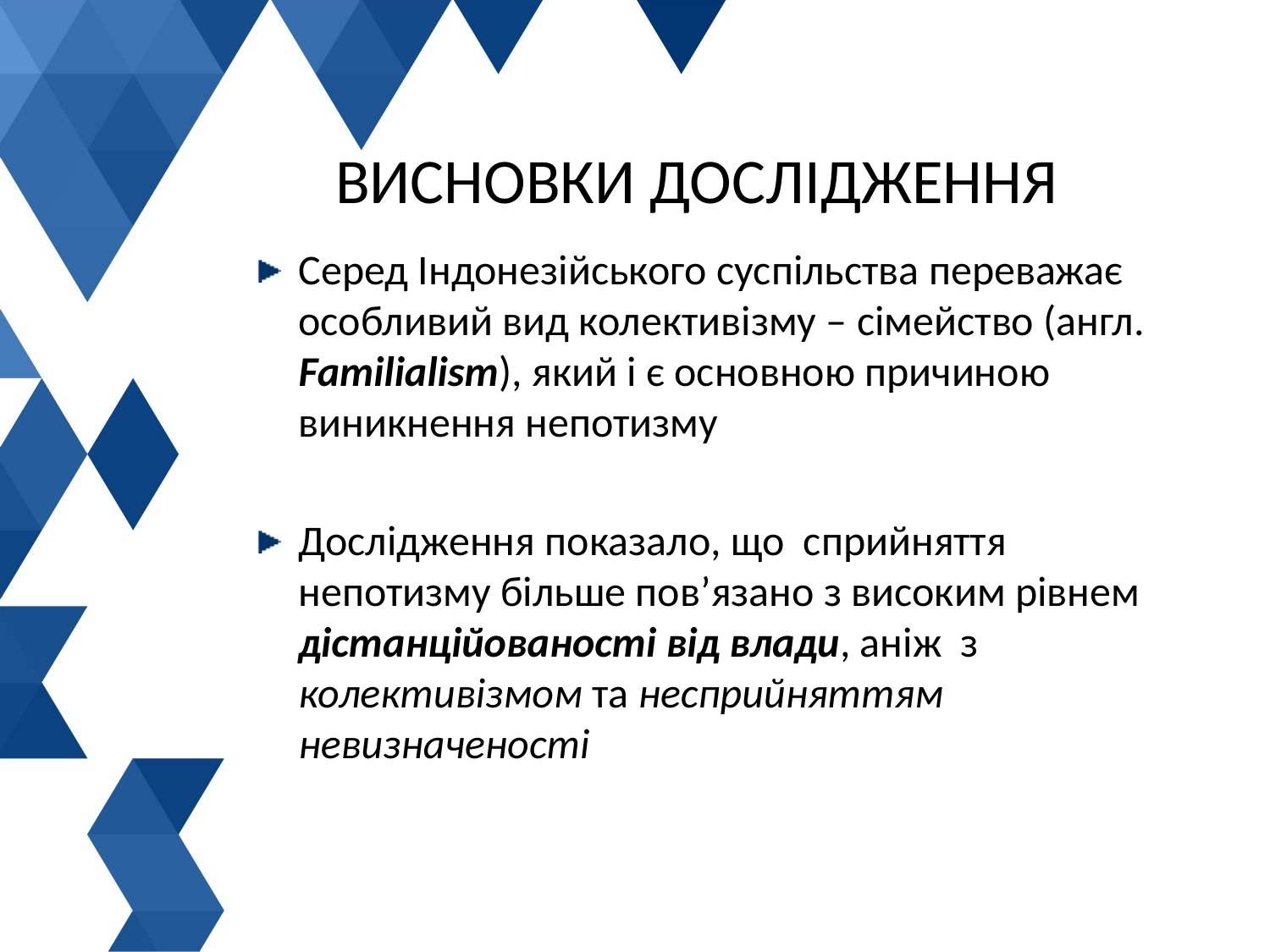

# ВИСНОВКИ ДОСЛІДЖЕННЯ
Серед Індонезійського суспільства переважає особливий вид колективізму – сімейство (англ. Familialism), який і є основною причиною виникнення непотизму

Дослідження показало, що  сприйняття непотизму більше пов’язано з високим рівнем дістанційованості від влади, аніж  з колективізмом та несприйняттям невизначеності